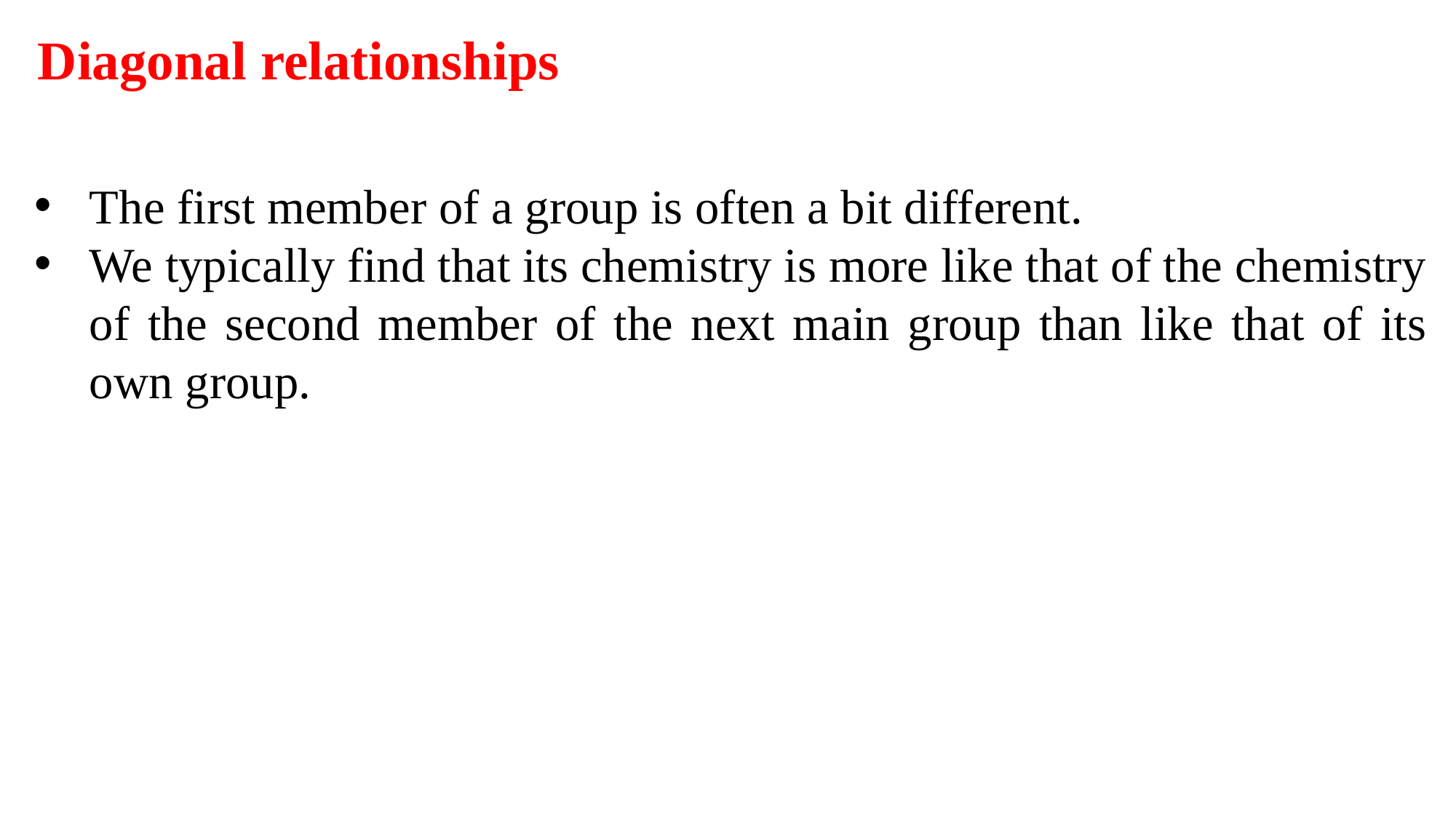

Diagonal relationships
The first member of a group is often a bit different.
We typically find that its chemistry is more like that of the chemistry of the second member of the next main group than like that of its own group.